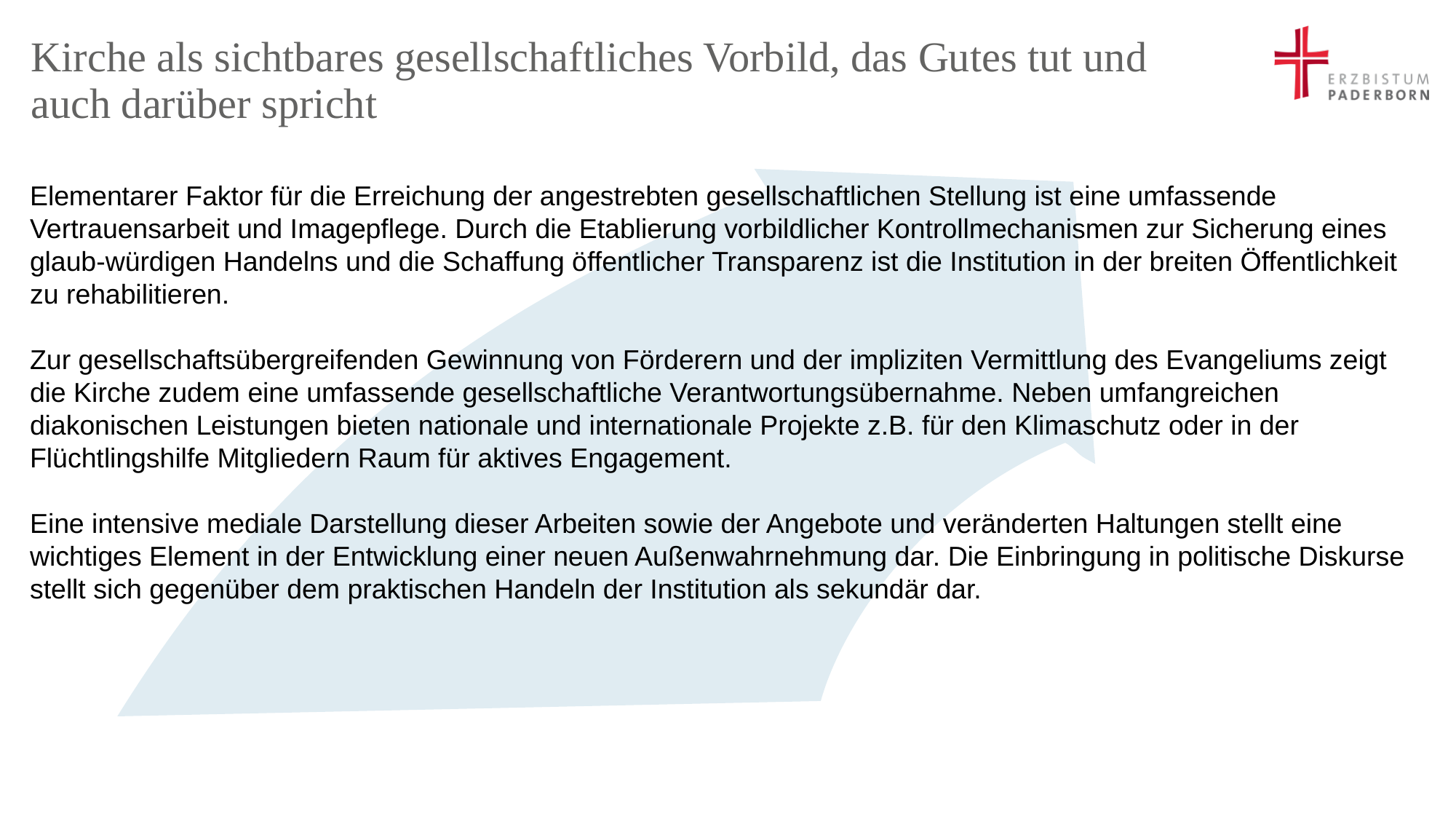

# Kirche als sichtbares gesellschaftliches Vorbild, das Gutes tut und auch darüber spricht
Elementarer Faktor für die Erreichung der angestrebten gesellschaftlichen Stellung ist eine umfassende Vertrauensarbeit und Imagepflege. Durch die Etablierung vorbildlicher Kontrollmechanismen zur Sicherung eines glaub-würdigen Handelns und die Schaffung öffentlicher Transparenz ist die Institution in der breiten Öffentlichkeit zu rehabilitieren.

Zur gesellschaftsübergreifenden Gewinnung von Förderern und der impliziten Vermittlung des Evangeliums zeigt die Kirche zudem eine umfassende gesellschaftliche Verantwortungsübernahme. Neben umfangreichen diakonischen Leistungen bieten nationale und internationale Projekte z.B. für den Klimaschutz oder in der Flüchtlingshilfe Mitgliedern Raum für aktives Engagement.

Eine intensive mediale Darstellung dieser Arbeiten sowie der Angebote und veränderten Haltungen stellt eine wichtiges Element in der Entwicklung einer neuen Außenwahrnehmung dar. Die Einbringung in politische Diskurse stellt sich gegenüber dem praktischen Handeln der Institution als sekundär dar.